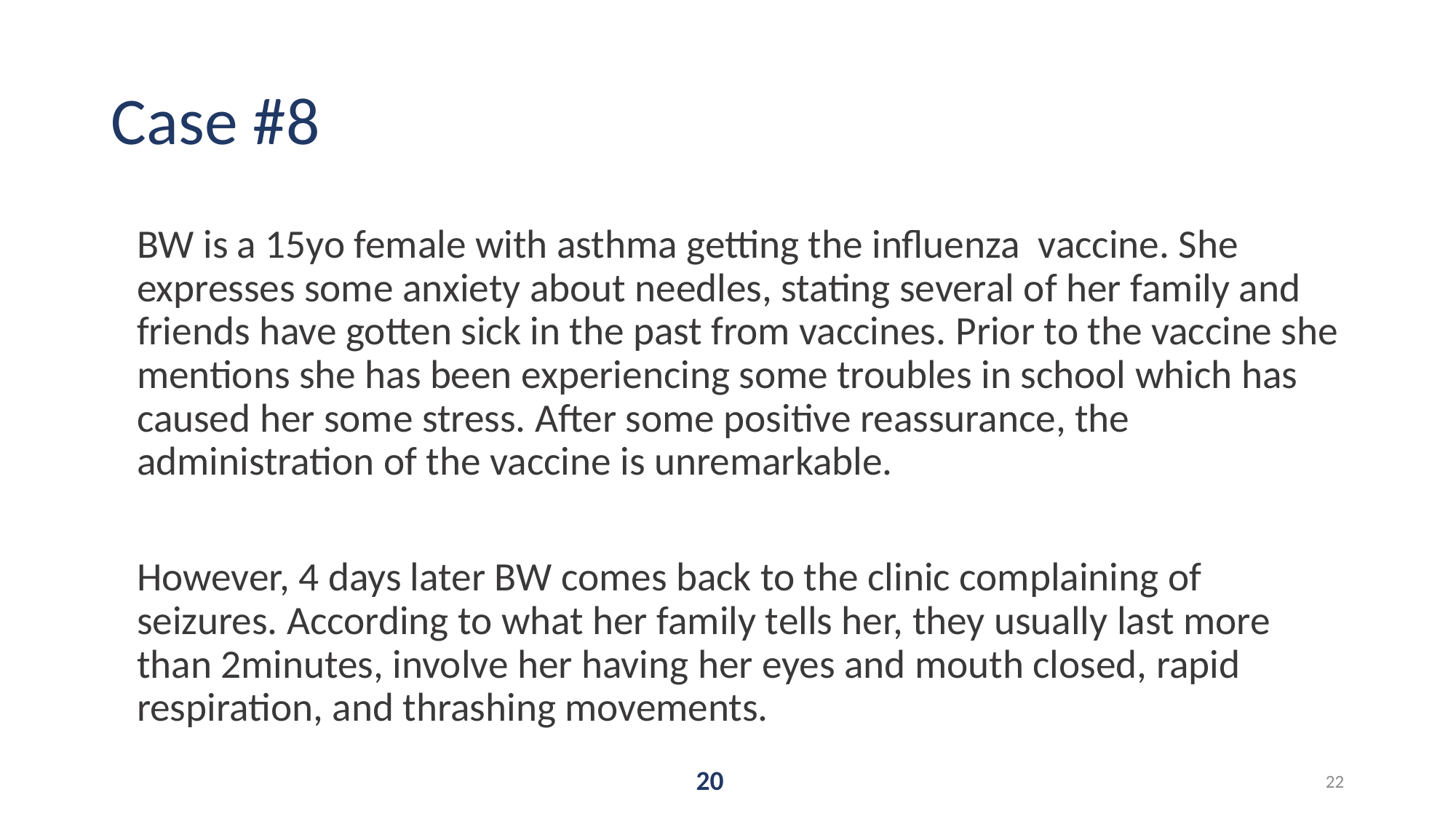

# Case #8
BW is a 15yo female with asthma getting the influenza  vaccine. She expresses some anxiety about needles, stating several of her family and friends have gotten sick in the past from vaccines. Prior to the vaccine she mentions she has been experiencing some troubles in school which has caused her some stress. After some positive reassurance, the administration of the vaccine is unremarkable.

However, 4 days later BW comes back to the clinic complaining of seizures. According to what her family tells her, they usually last more than 2minutes, involve her having her eyes and mouth closed, rapid respiration, and thrashing movements.

20
22